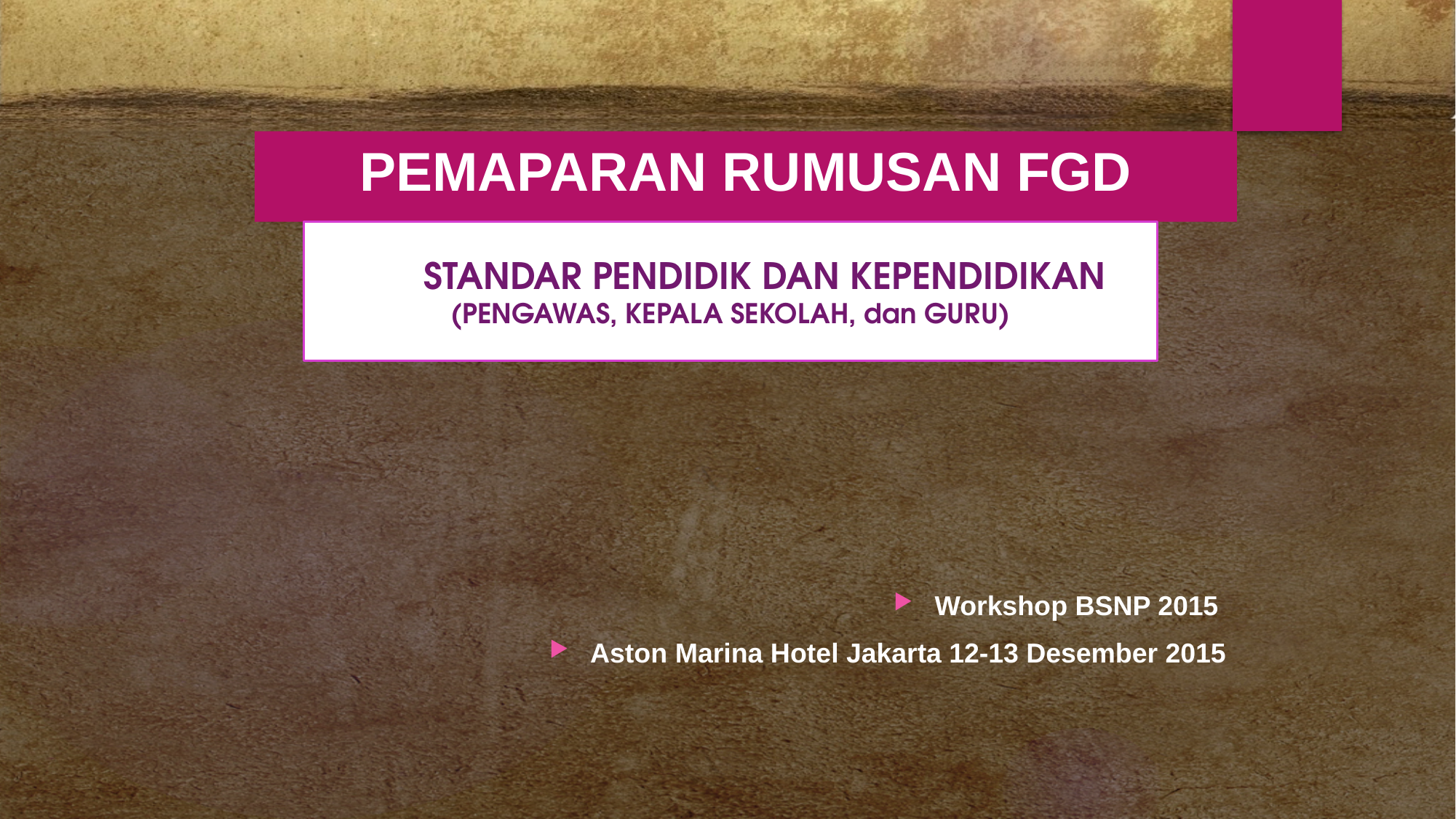

# PEMAPARAN RUMUSAN FGD
	STANDAR PENDIDIK DAN KEPENDIDIKAN
(PENGAWAS, KEPALA SEKOLAH, dan GURU)
Workshop BSNP 2015
Aston Marina Hotel Jakarta 12-13 Desember 2015